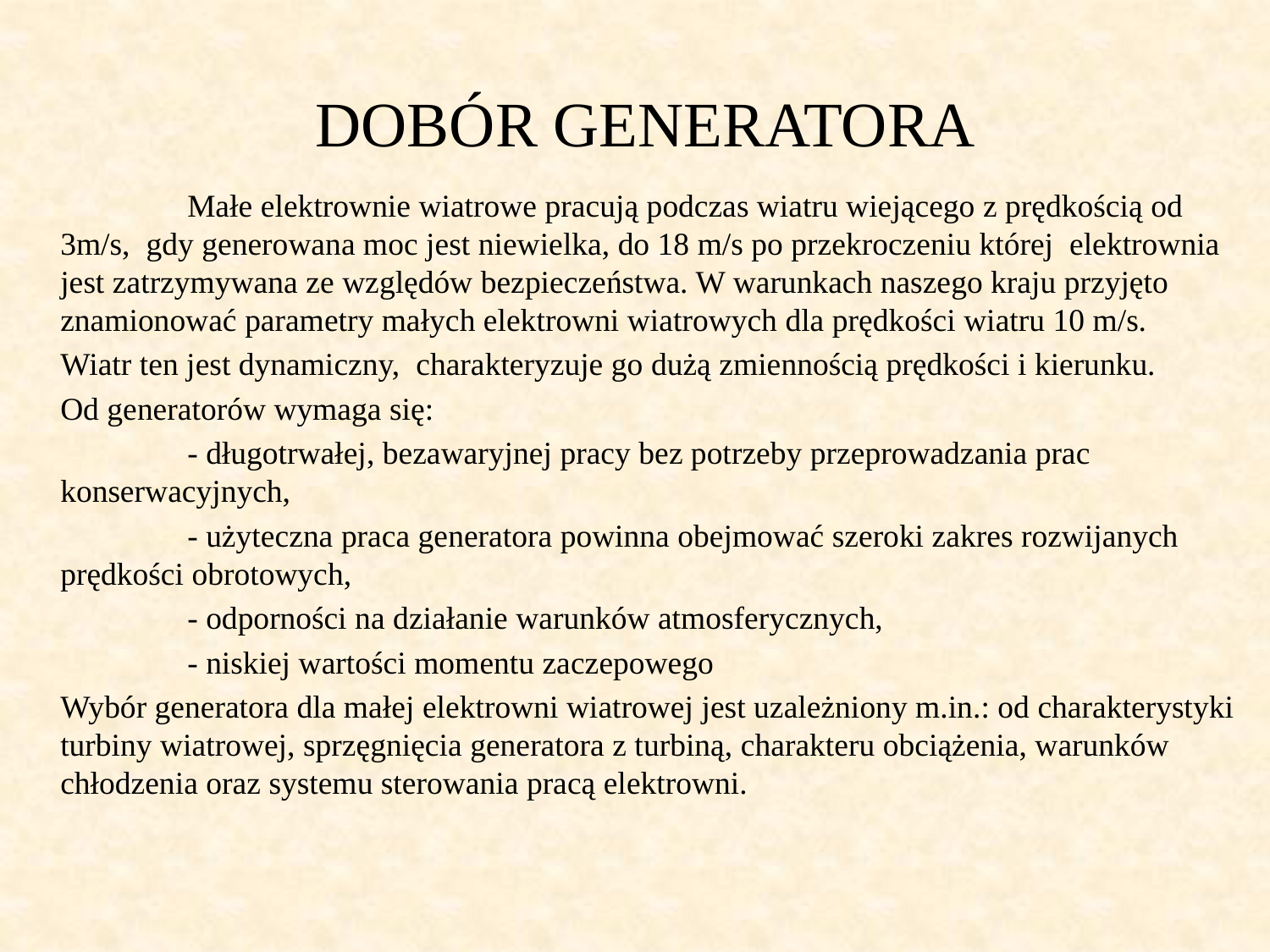

Dobór generatora
		Małe elektrownie wiatrowe pracują podczas wiatru wiejącego z prędkością od 3m/s,  gdy generowana moc jest niewielka, do 18 m/s po przekroczeniu której  elektrownia jest zatrzymywana ze względów bezpieczeństwa. W warunkach naszego kraju przyjęto znamionować parametry małych elektrowni wiatrowych dla prędkości wiatru 10 m/s.
	Wiatr ten jest dynamiczny,  charakteryzuje go dużą zmiennością prędkości i kierunku.
	Od generatorów wymaga się:
		- długotrwałej, bezawaryjnej pracy bez potrzeby przeprowadzania prac 	konserwacyjnych,
		- użyteczna praca generatora powinna obejmować szeroki zakres rozwijanych 	prędkości obrotowych,
		- odporności na działanie warunków atmosferycznych,
		- niskiej wartości momentu zaczepowego
	Wybór generatora dla małej elektrowni wiatrowej jest uzależniony m.in.: od charakterystyki turbiny wiatrowej, sprzęgnięcia generatora z turbiną, charakteru obciążenia, warunków chłodzenia oraz systemu sterowania pracą elektrowni.